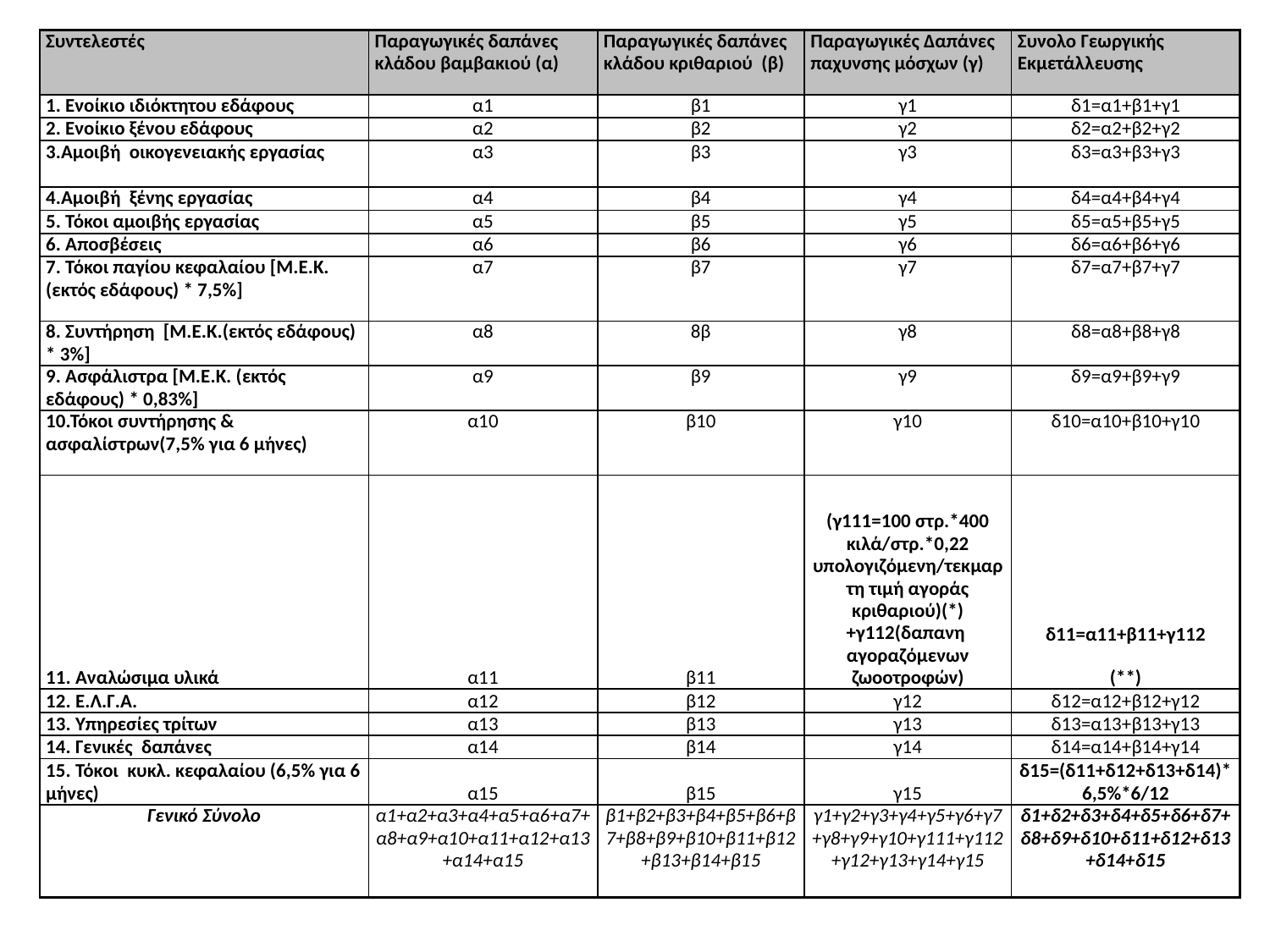

| Συντελεστές | Παραγωγικές δαπάνες κλάδου βαμβακιού (α) | Παραγωγικές δαπάνες κλάδου κριθαριού (β) | Παραγωγικές Δαπάνες παχυνσης μόσχων (γ) | Συνολο Γεωργικής Εκμετάλλευσης |
| --- | --- | --- | --- | --- |
| 1. Ενοίκιο ιδιόκτητου εδάφους | α1 | β1 | γ1 | δ1=α1+β1+γ1 |
| 2. Ενοίκιο ξένου εδάφους | α2 | β2 | γ2 | δ2=α2+β2+γ2 |
| 3.Αμοιβή οικογενειακής εργασίας | α3 | β3 | γ3 | δ3=α3+β3+γ3 |
| 4.Αμοιβή ξένης εργασίας | α4 | β4 | γ4 | δ4=α4+β4+γ4 |
| 5. Τόκοι αμοιβής εργασίας | α5 | β5 | γ5 | δ5=α5+β5+γ5 |
| 6. Αποσβέσεις | α6 | β6 | γ6 | δ6=α6+β6+γ6 |
| 7. Τόκοι παγίου κεφαλαίου [Μ.Ε.Κ.(εκτός εδάφους) \* 7,5%] | α7 | β7 | γ7 | δ7=α7+β7+γ7 |
| 8. Συντήρηση [Μ.Ε.Κ.(εκτός εδάφους) \* 3%] | α8 | 8β | γ8 | δ8=α8+β8+γ8 |
| 9. Ασφάλιστρα [Μ.Ε.Κ. (εκτός εδάφους) \* 0,83%] | α9 | β9 | γ9 | δ9=α9+β9+γ9 |
| 10.Τόκοι συντήρησης & ασφαλίστρων(7,5% για 6 μήνες) | α10 | β10 | γ10 | δ10=α10+β10+γ10 |
| 11. Αναλώσιμα υλικά | α11 | β11 | (γ111=100 στρ.\*400 κιλά/στρ.\*0,22 υπολογιζόμενη/τεκμαρτη τιμή αγοράς κριθαριού)(\*) +γ112(δαπανη αγοραζόμενων ζωοοτροφών) | δ11=α11+β11+γ112 (\*\*) |
| 12. Ε.Λ.Γ.Α. | α12 | β12 | γ12 | δ12=α12+β12+γ12 |
| 13. Υπηρεσίες τρίτων | α13 | β13 | γ13 | δ13=α13+β13+γ13 |
| 14. Γενικές δαπάνες | α14 | β14 | γ14 | δ14=α14+β14+γ14 |
| 15. Τόκοι κυκλ. κεφαλαίου (6,5% για 6 μήνες) | α15 | β15 | γ15 | δ15=(δ11+δ12+δ13+δ14)\*6,5%\*6/12 |
| Γενικό Σύνολο | α1+α2+α3+α4+α5+α6+α7+α8+α9+α10+α11+α12+α13+α14+α15 | β1+β2+β3+β4+β5+β6+β7+β8+β9+β10+β11+β12+β13+β14+β15 | γ1+γ2+γ3+γ4+γ5+γ6+γ7+γ8+γ9+γ10+γ111+γ112+γ12+γ13+γ14+γ15 | δ1+δ2+δ3+δ4+δ5+δ6+δ7+δ8+δ9+δ10+δ11+δ12+δ13+δ14+δ15 |